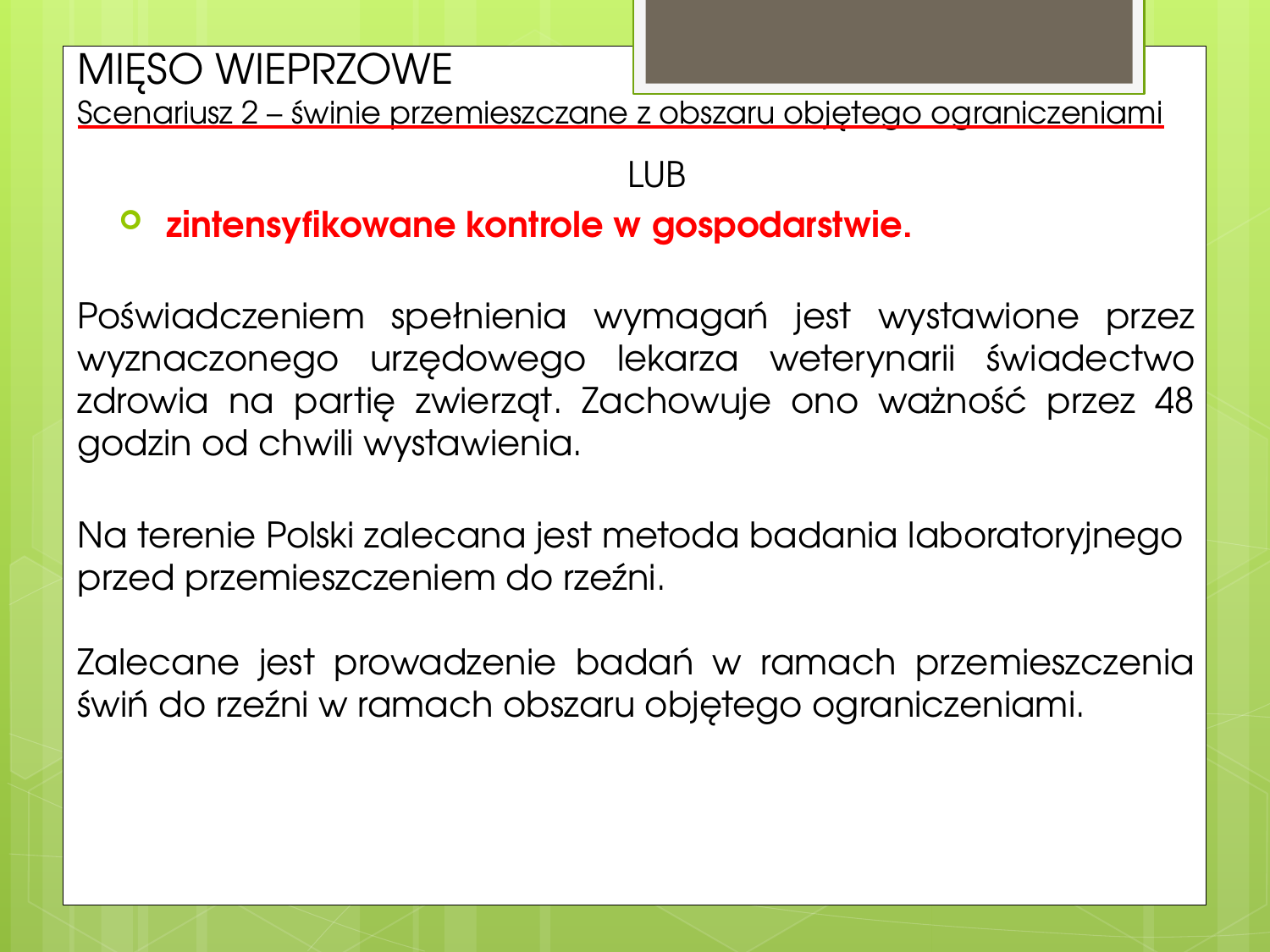

MIĘSO WIEPRZOWE
Scenariusz 2 – świnie przemieszczane z obszaru objętego ograniczeniami
LUB
zintensyfikowane kontrole w gospodarstwie.

Poświadczeniem spełnienia wymagań jest wystawione przez wyznaczonego urzędowego lekarza weterynarii świadectwo zdrowia na partię zwierząt. Zachowuje ono ważność przez 48 godzin od chwili wystawienia.

Na terenie Polski zalecana jest metoda badania laboratoryjnego przed przemieszczeniem do rzeźni.

Zalecane jest prowadzenie badań w ramach przemieszczenia świń do rzeźni w ramach obszaru objętego ograniczeniami.